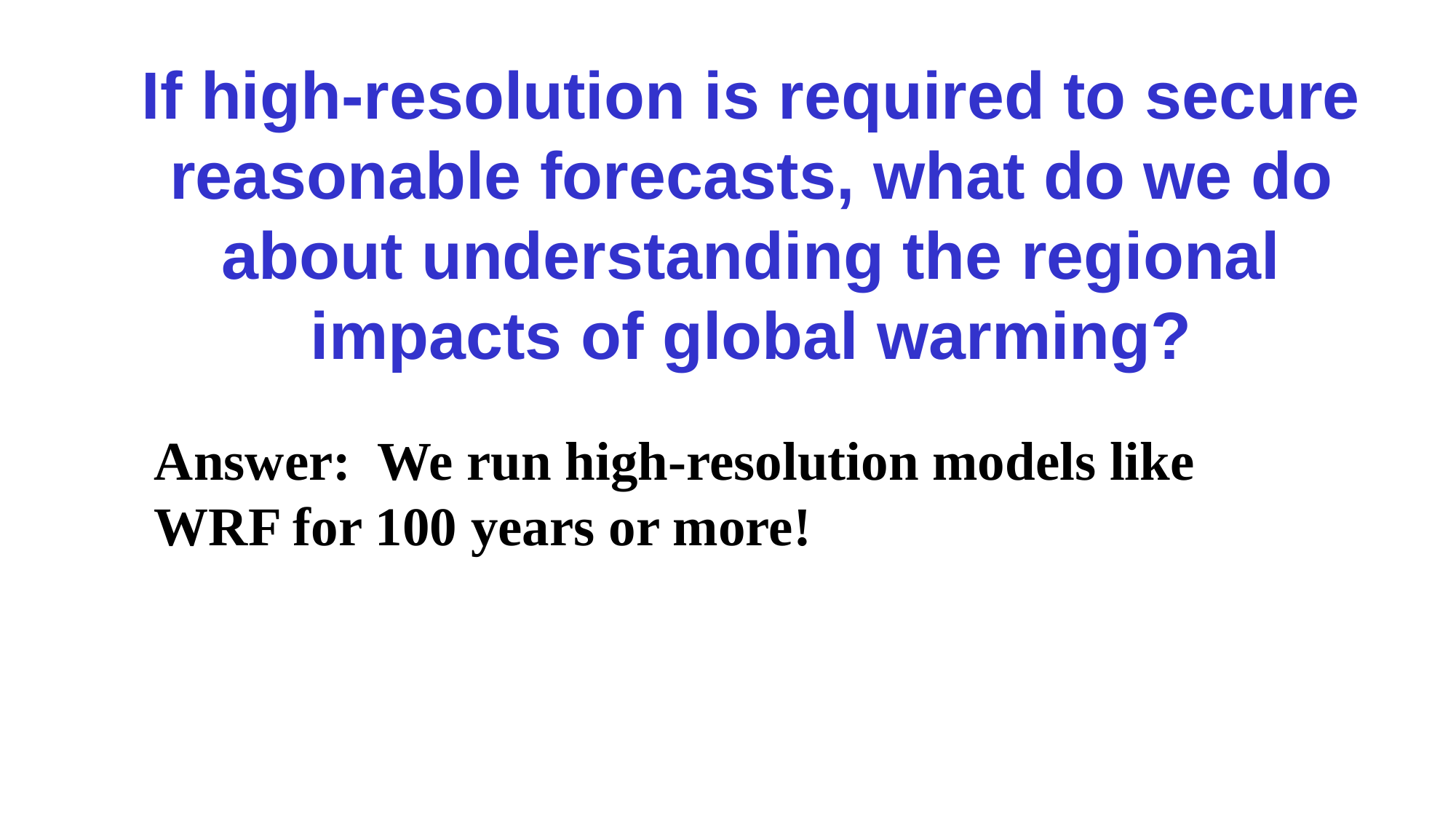

# If high-resolution is required to secure reasonable forecasts, what do we do about understanding the regional impacts of global warming?
Answer:  We run high-resolution models like WRF for 100 years or more!